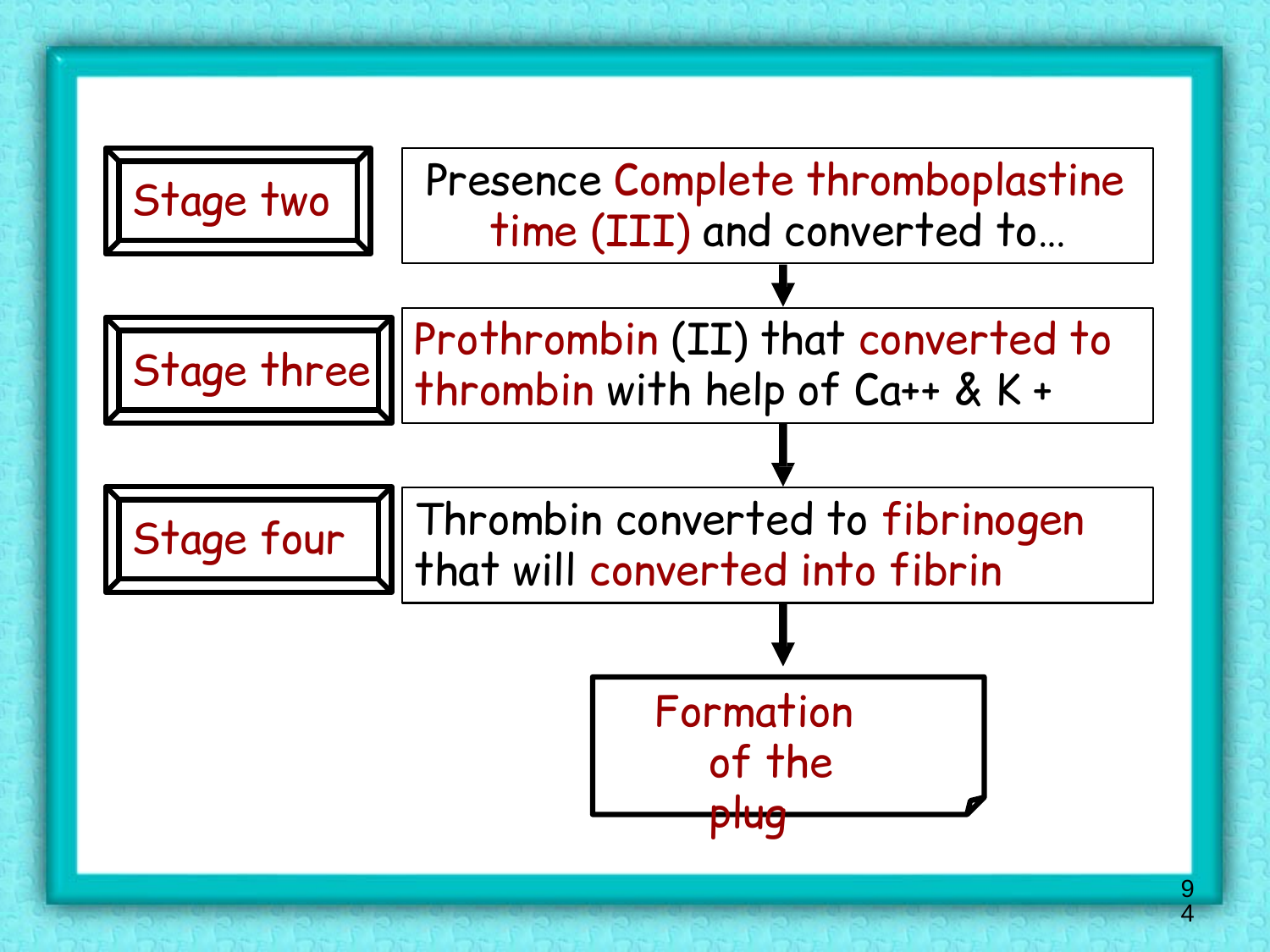

Presence Complete thromboplastine time (III) and converted to…

Stage two

Prothrombin (II) that converted to thrombin with help of Ca++ & K +

Stage three

Thrombin converted to fibrinogen
that will converted into fibrin

Stage four

Formation of the plug
94